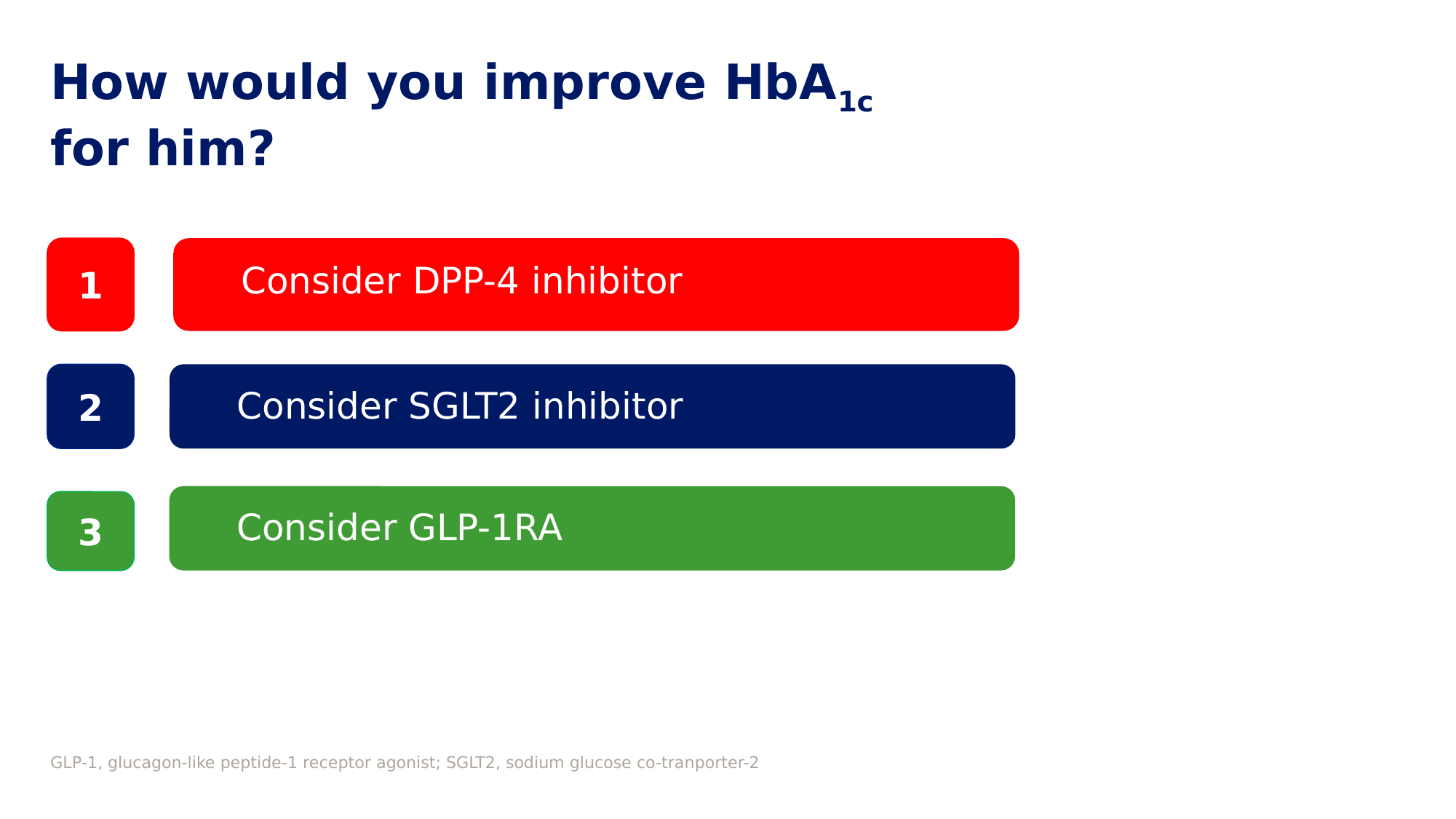

# How would you improve HbA1c for him?
1

Consider DPP-4 inhibitor

Consider SGLT2 inhibitor
2

Consider GLP-1RA
3
GLP-1, glucagon-like peptide-1 receptor agonist; SGLT2, sodium glucose co-tranporter-2